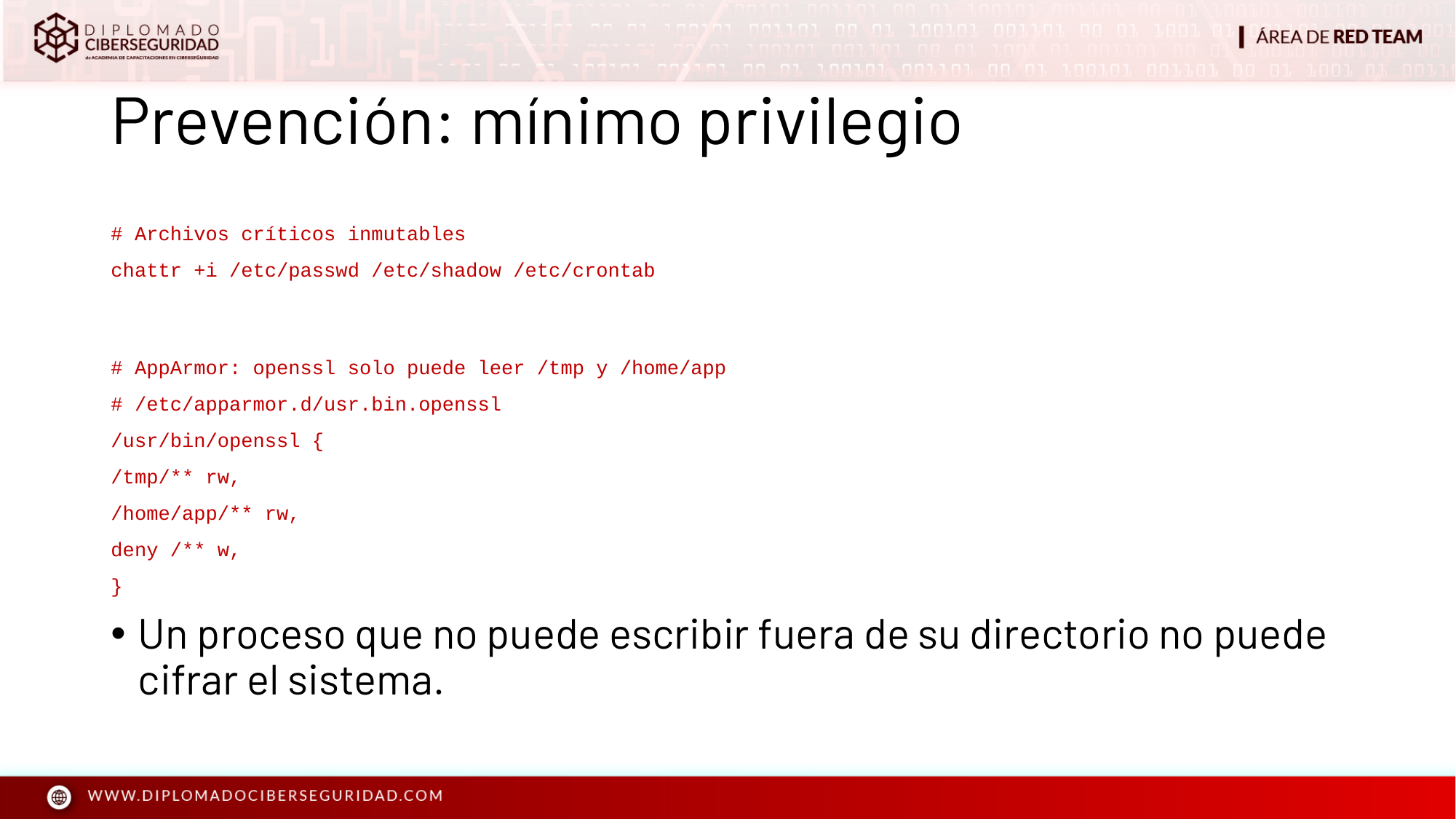

# Prevención: mínimo privilegio
# Archivos críticos inmutables
chattr +i /etc/passwd /etc/shadow /etc/crontab

# AppArmor: openssl solo puede leer /tmp y /home/app
# /etc/apparmor.d/usr.bin.openssl
/usr/bin/openssl {
/tmp/** rw,
/home/app/** rw,
deny /** w,
}
Un proceso que no puede escribir fuera de su directorio no puede cifrar el sistema.